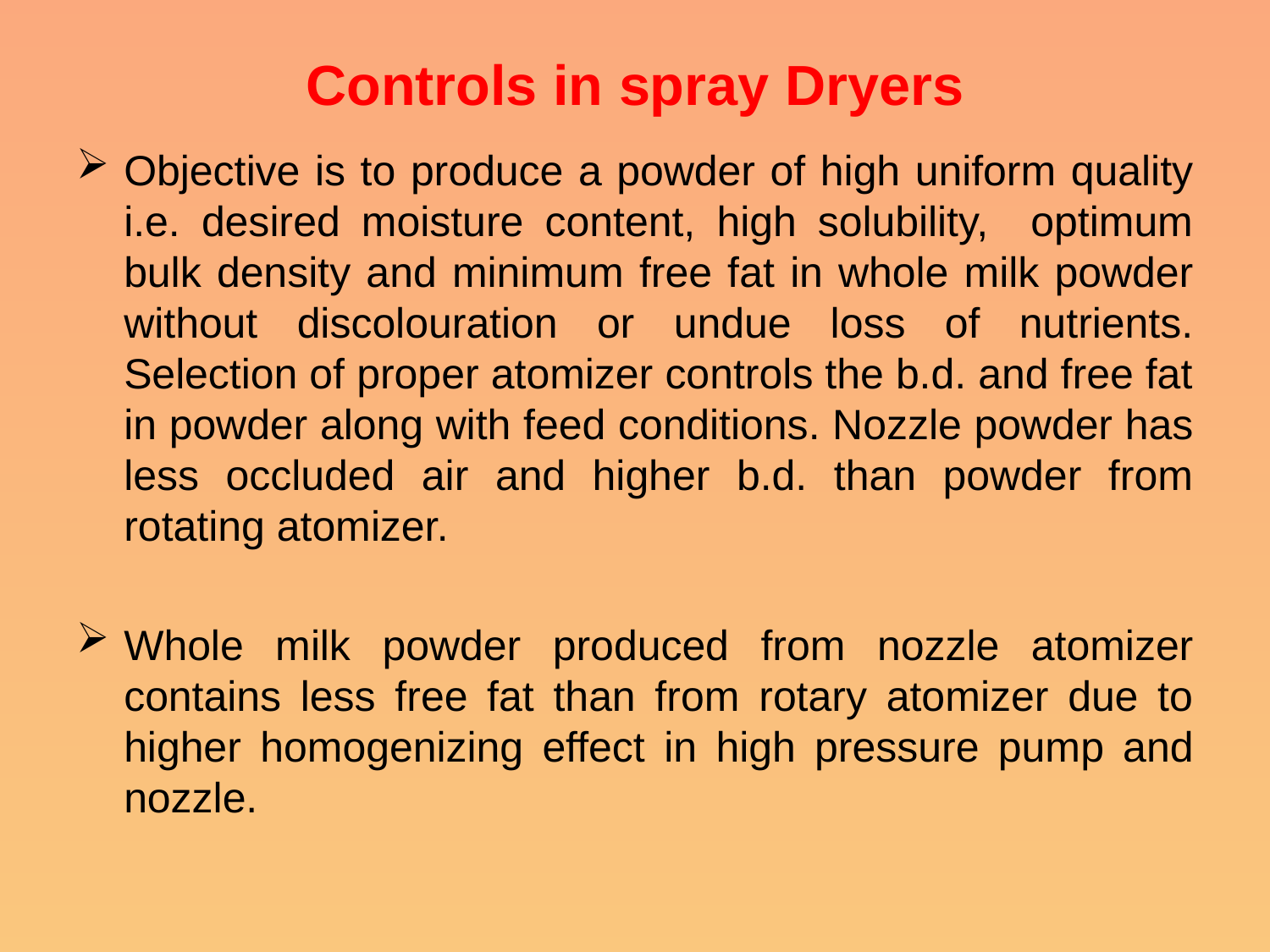

# Controls in spray Dryers
Objective is to produce a powder of high uniform quality i.e. desired moisture content, high solubility,  optimum bulk density and minimum free fat in whole milk powder without discolouration or undue loss of nutrients. Selection of proper atomizer controls the b.d. and free fat in powder along with feed conditions. Nozzle powder has less occluded air and higher b.d. than powder from rotating atomizer.

Whole milk powder produced from nozzle atomizer contains less free fat than from rotary atomizer due to higher homogenizing effect in high pressure pump and nozzle.